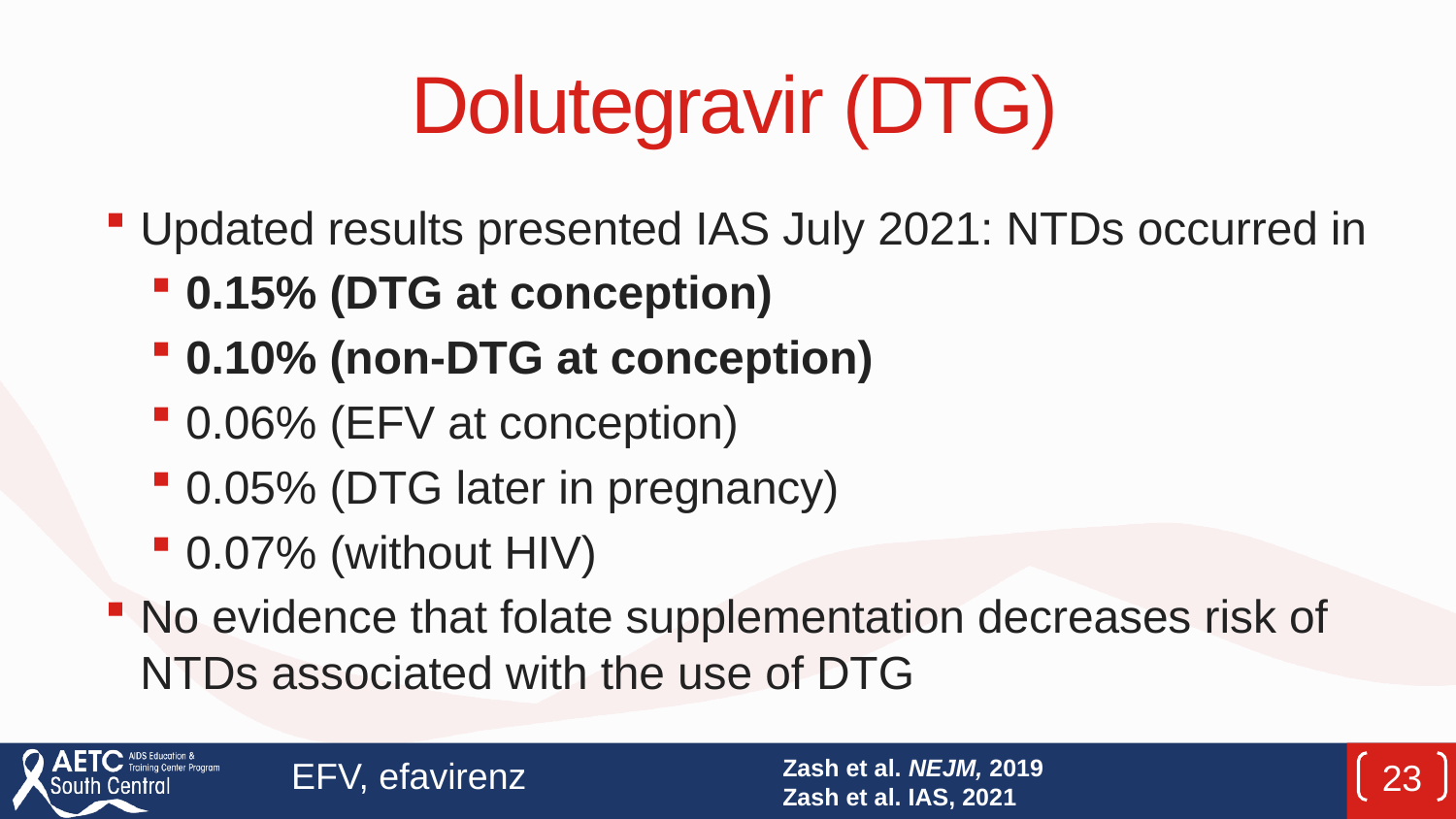

# Dolutegravir (DTG)
Updated results presented IAS July 2021: NTDs occurred in
0.15% (DTG at conception)
0.10% (non-DTG at conception)
0.06% (EFV at conception)
0.05% (DTG later in pregnancy)
0.07% (without HIV)
No evidence that folate supplementation decreases risk of NTDs associated with the use of DTG

EFV, efavirenz
Zash et al. NEJM, 2019
Zash et al. IAS, 2021
23